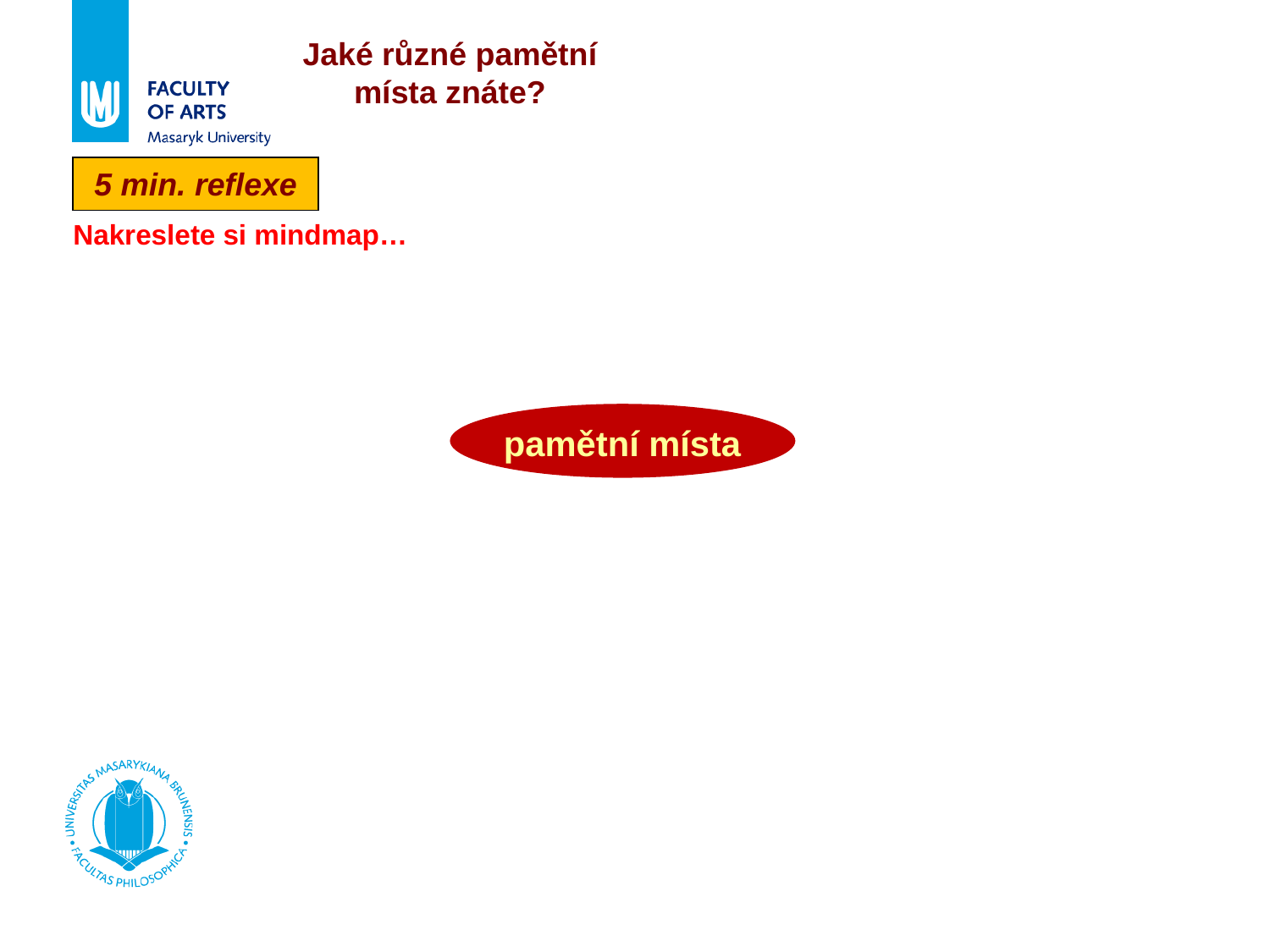

Jaké různé pamětní
místa znáte?
5 min. reflexe
Nakreslete si mindmap…
pamětní místa